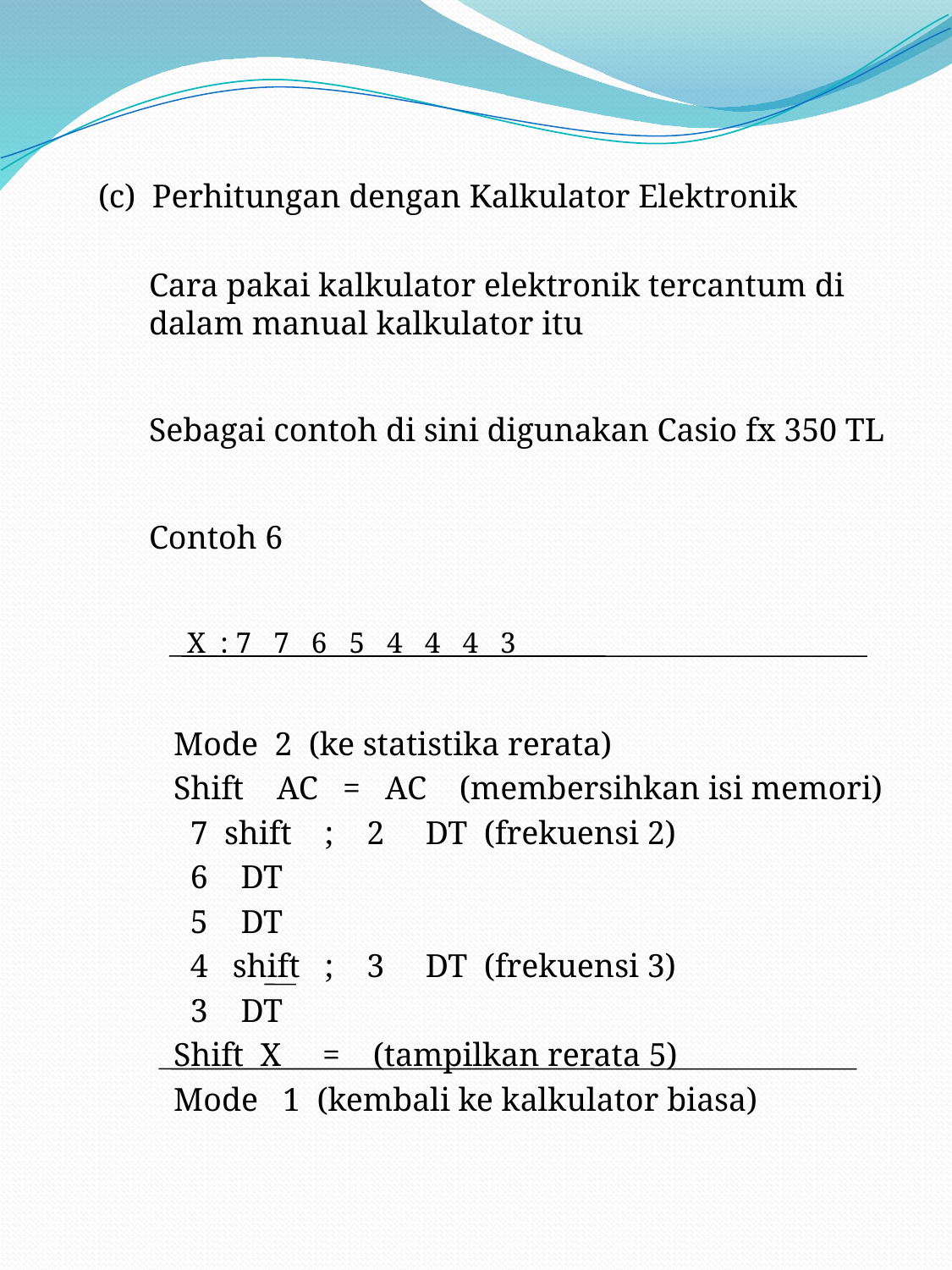

#
	(c)  Perhitungan dengan Kalkulator Elektronik

	Cara pakai kalkulator elektronik tercantum di dalam manual kalkulator itu

	Sebagai contoh di sini digunakan Casio fx 350 TL

	Contoh 6

	X  : 7   7   6   5   4   4   4   3

   	   Mode  2  (ke statistika rerata)
	   Shift    AC   =   AC    (membersihkan isi memori)
	     7  shift    ;    2     DT  (frekuensi 2)
	     6    DT
	     5    DT
	     4   shift   ;    3     DT  (frekuensi 3)
	     3    DT
	   Shift  X     =    (tampilkan rerata 5)
	   Mode   1  (kembali ke kalkulator biasa)